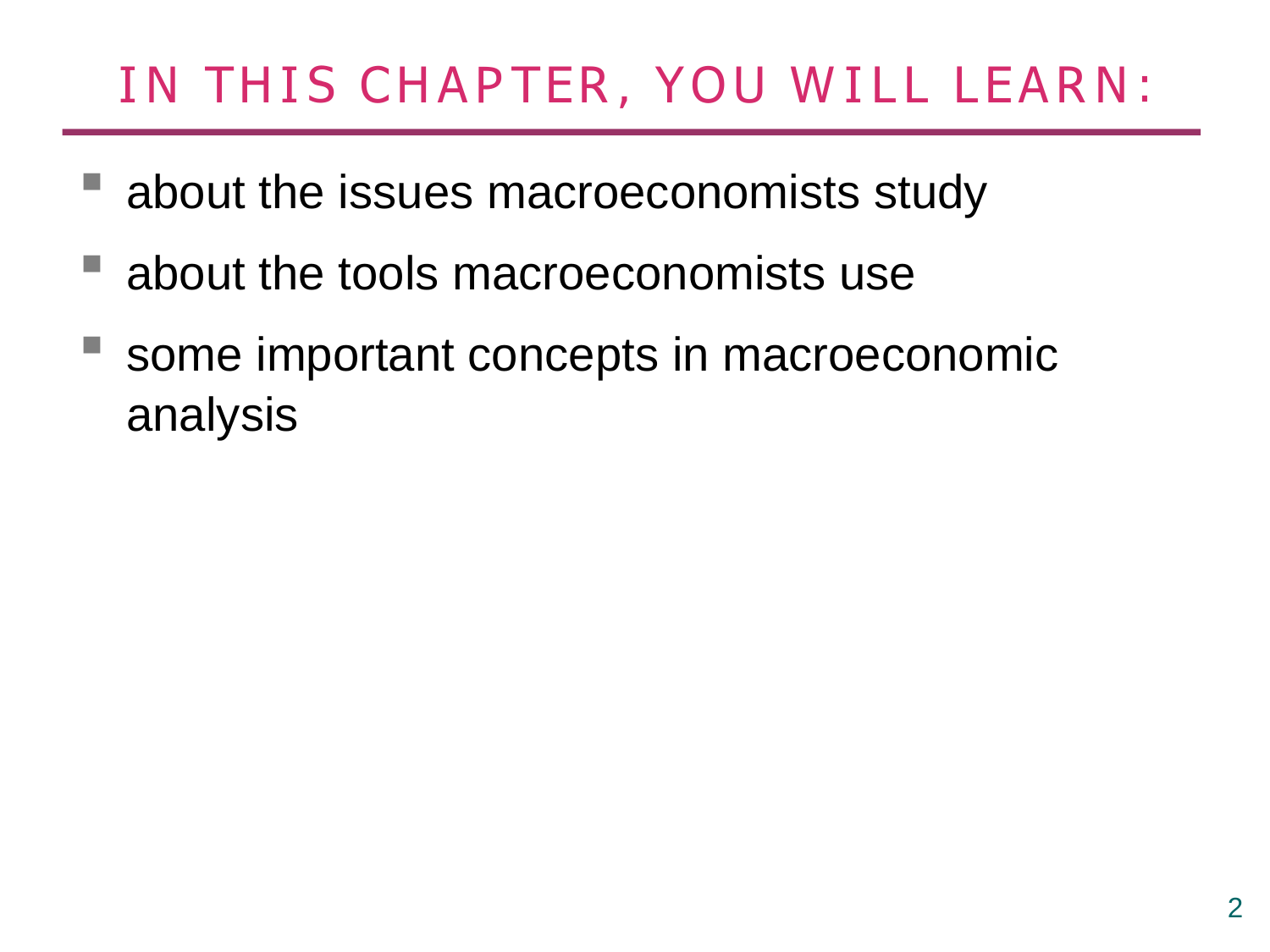

# IN THIS CHAPTER, YOU WILL LEARN:

about the issues macroeconomists study
about the tools macroeconomists use
some important concepts in macroeconomic analysis
2